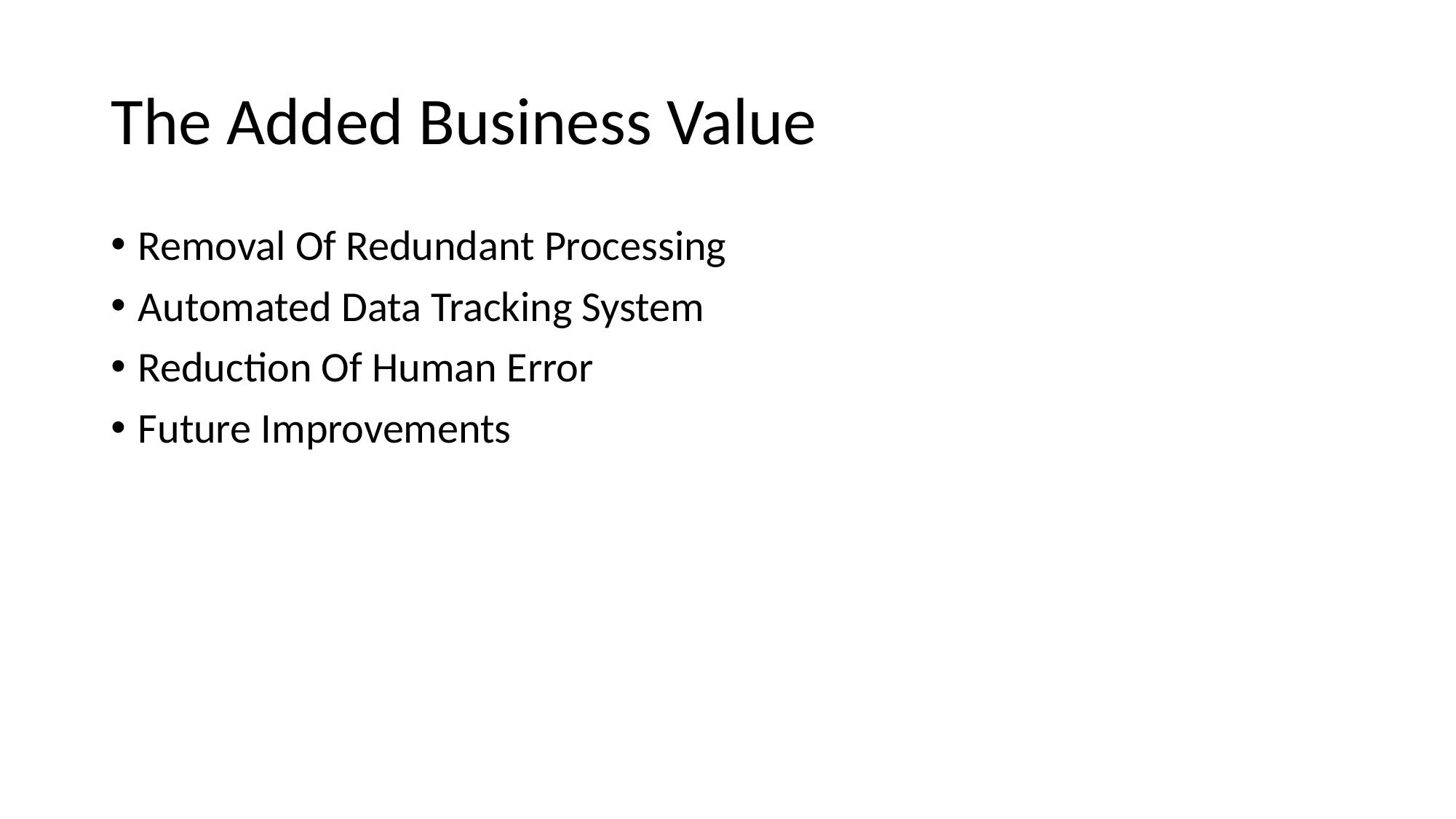

# The Added Business Value
Removal Of Redundant Processing
Automated Data Tracking System
Reduction Of Human Error
Future Improvements